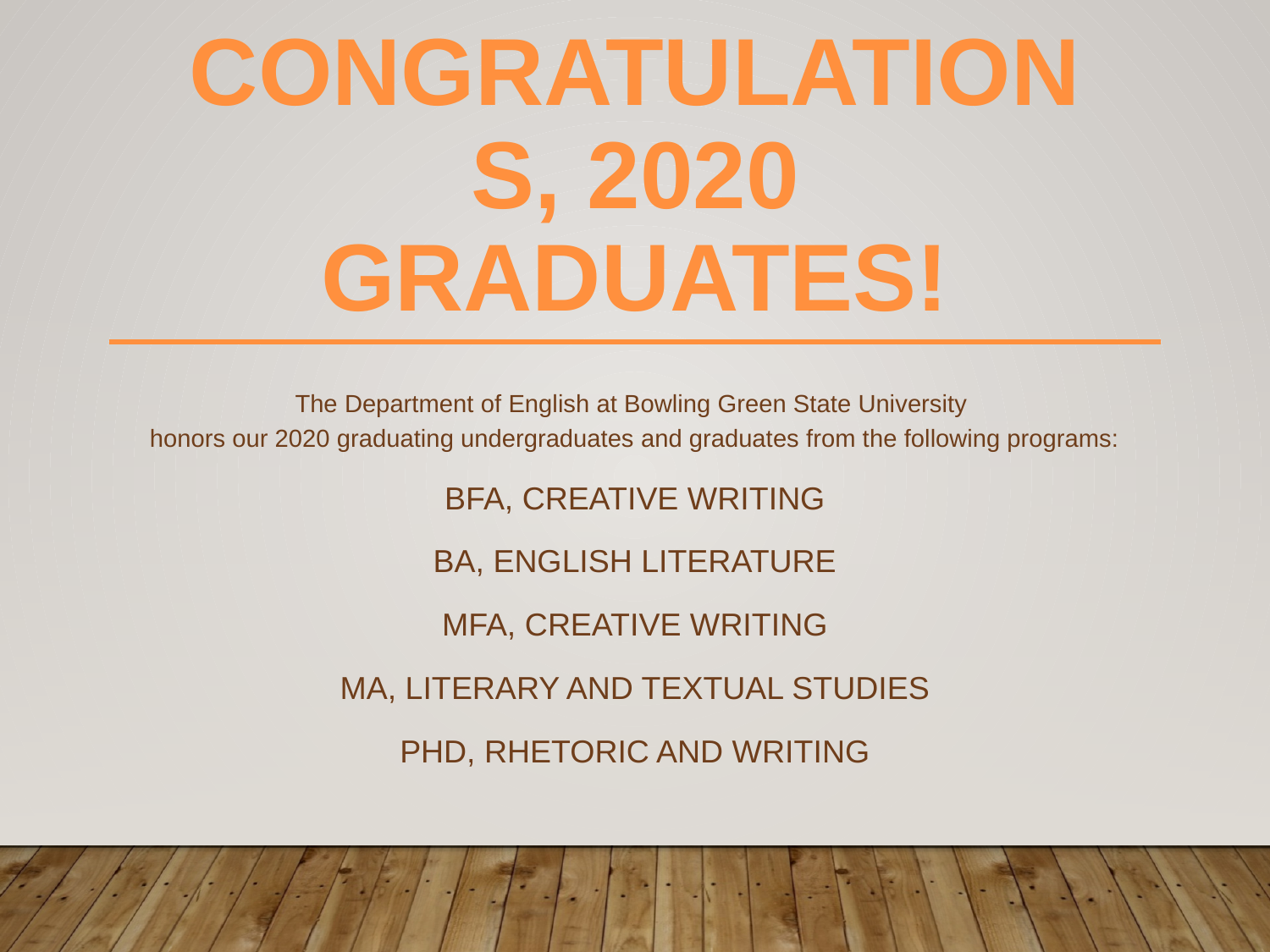

# CONGRATULATIONS, 2020 GRADUATES!
The Department of English at Bowling Green State University
honors our 2020 graduating undergraduates and graduates from the following programs:
BFA, Creative Writing
BA, English Literature
MFA, Creative Writing
MA, Literary and Textual Studies
PhD, Rhetoric and Writing